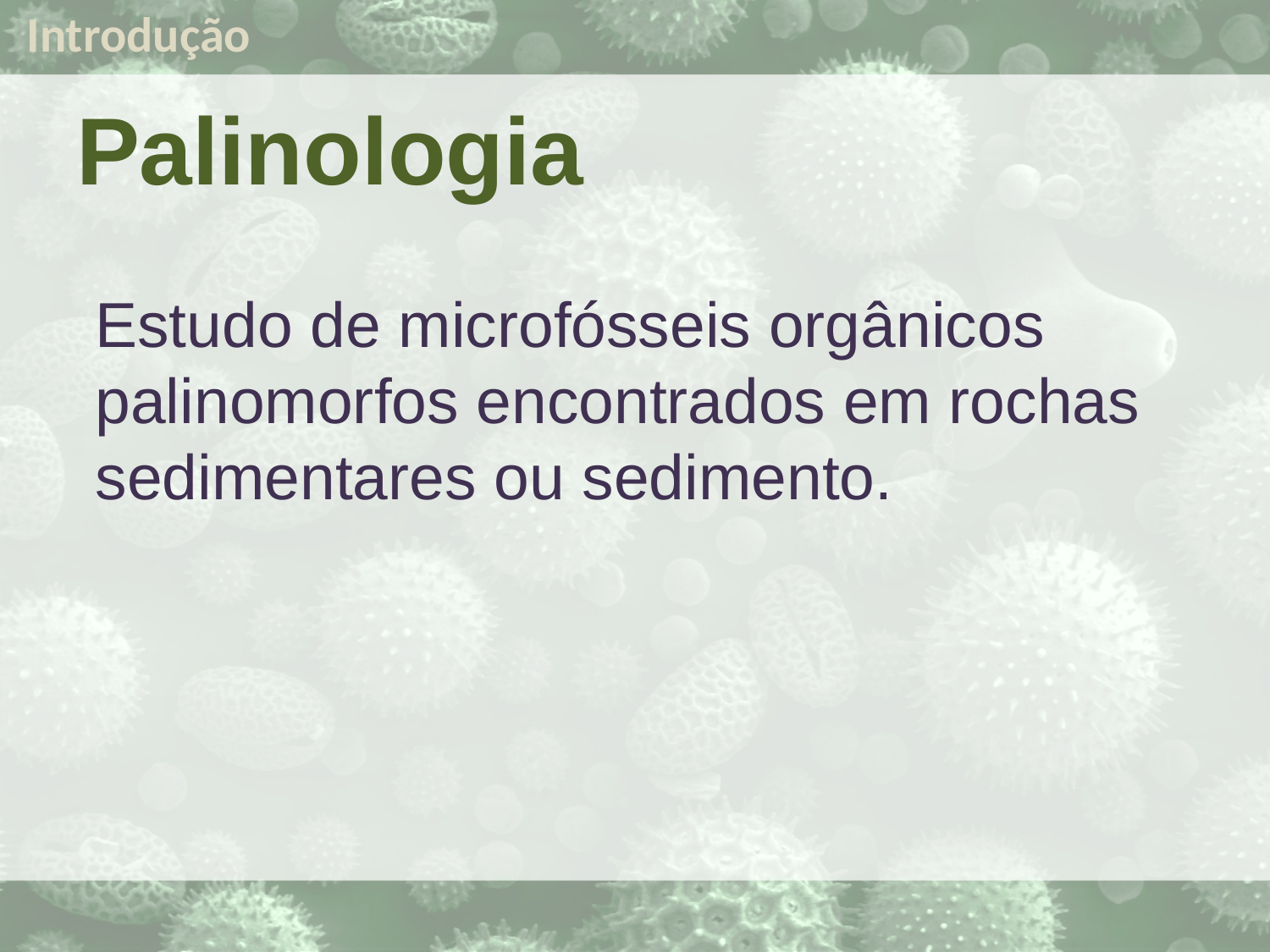

Introdução
Palinologia
	Estudo de microfósseis orgânicos palinomorfos encontrados em rochas sedimentares ou sedimento.